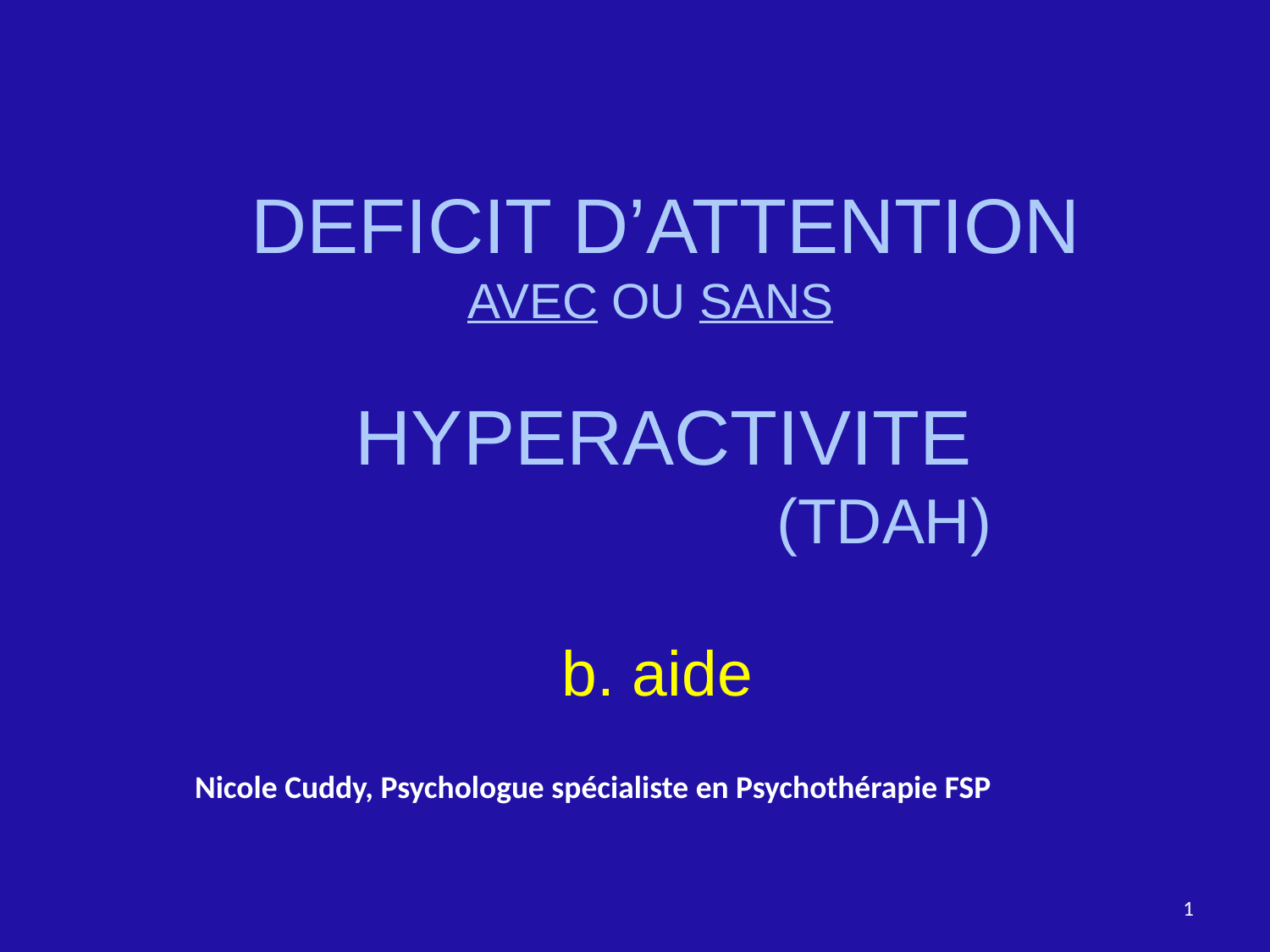

DEFICIT D’ATTENTION
AVEC OU SANS

 HYPERACTIVITE
	  	   			(TDAH)

b. aide
Nicole Cuddy, Psychologue spécialiste en Psychothérapie FSP
1